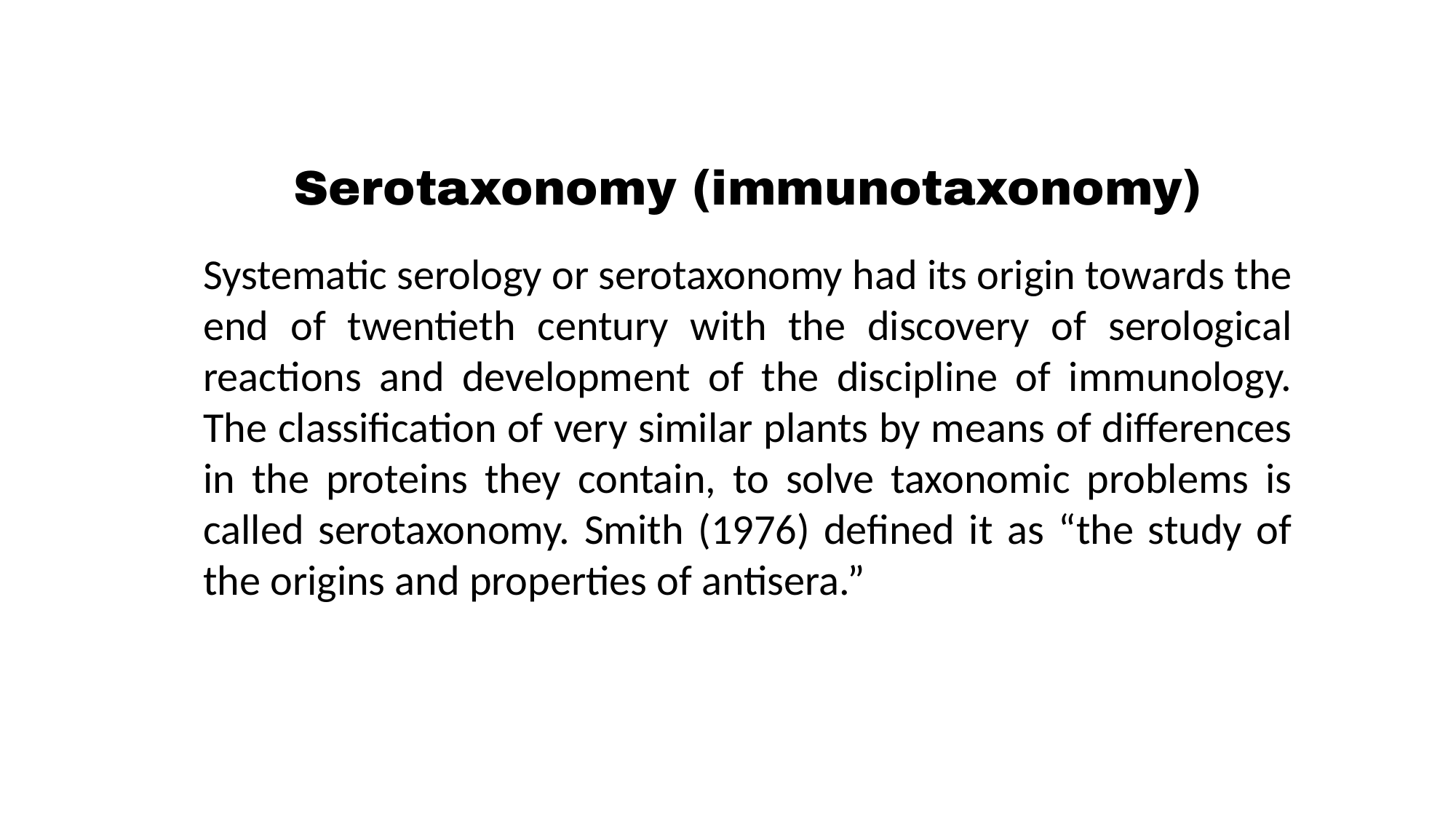

Serotaxonomy (immunotaxonomy)

Systematic serology or serotaxonomy had its origin towards the end of twentieth century with the discovery of serological reactions and development of the discipline of immunology. The classification of very similar plants by means of differences in the proteins they contain, to solve taxonomic problems is called serotaxonomy. Smith (1976) defined it as “the study of the origins and properties of antisera.”